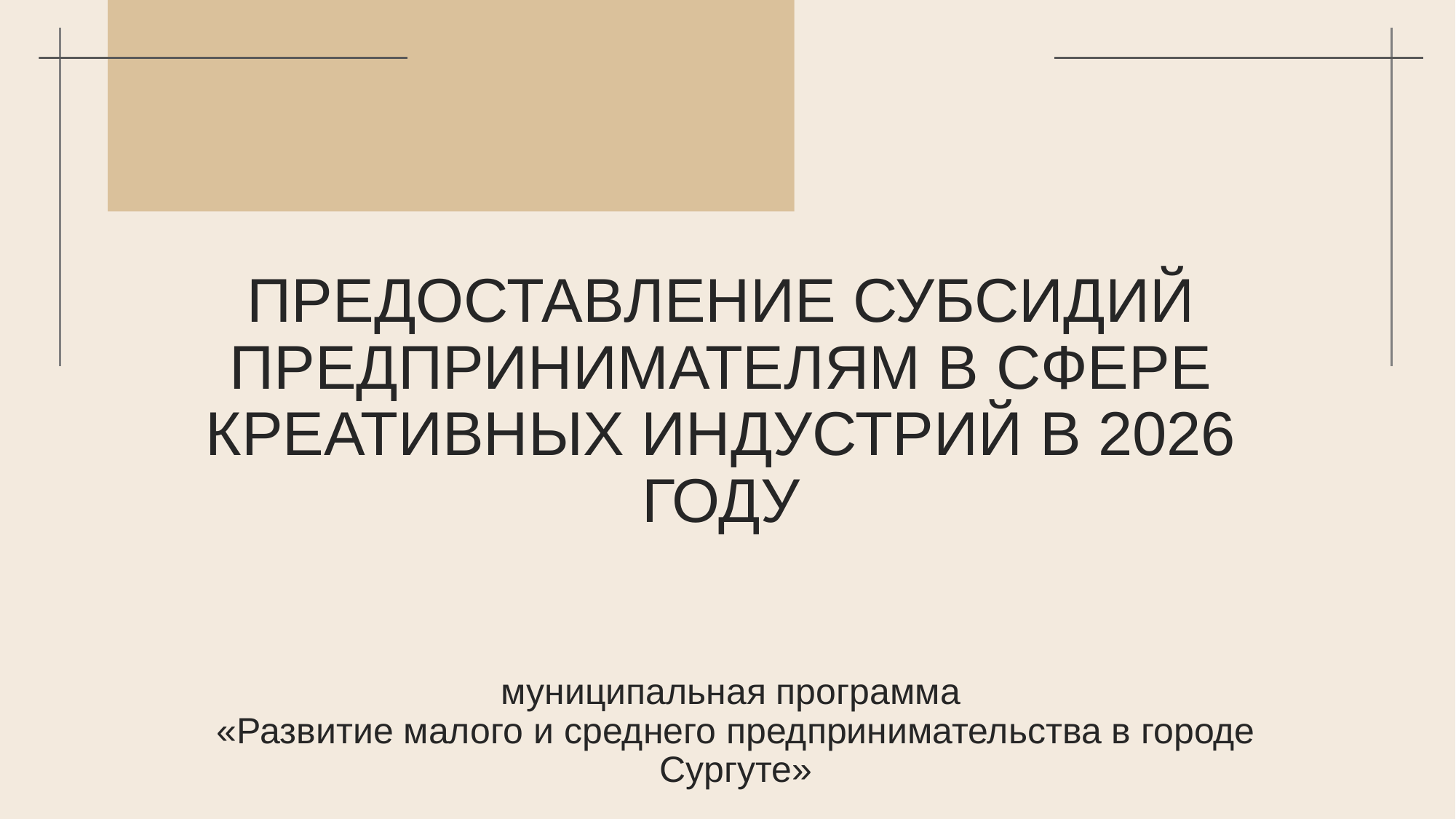

# ПРЕДОСТАВЛЕНИЕ СУБСИДИЙ ПРЕДПРИНИМАТЕЛЯМ В СФЕРЕ КРЕАТИВНЫХ ИНДУСТРИЙ В 2026 ГОДУ
муниципальная программа
«Развитие малого и среднего предпринимательства в городе Сургуте»